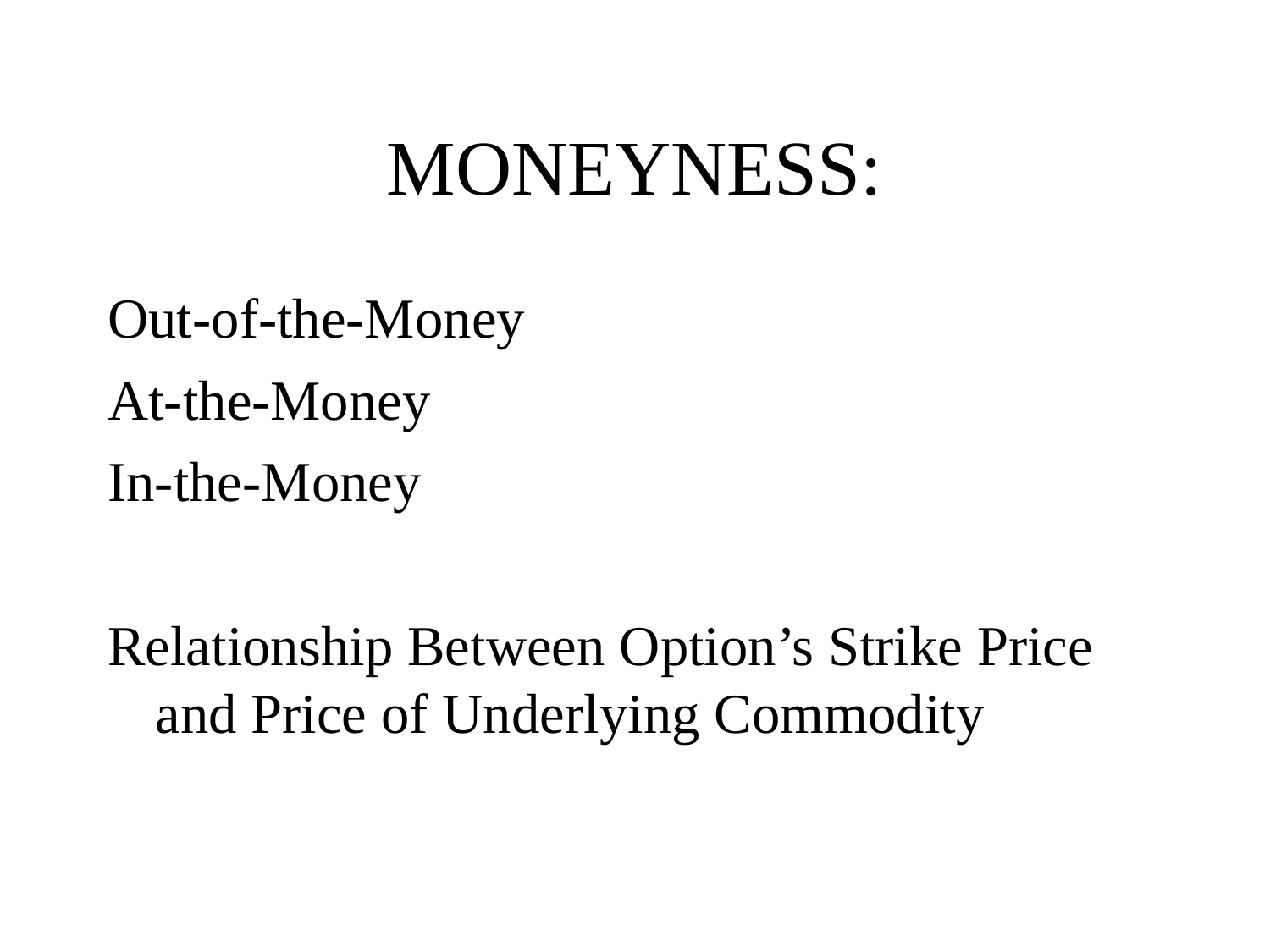

# MONEYNESS:
Out-of-the-Money
At-the-Money
In-the-Money

Relationship Between Option’s Strike Price and Price of Underlying Commodity